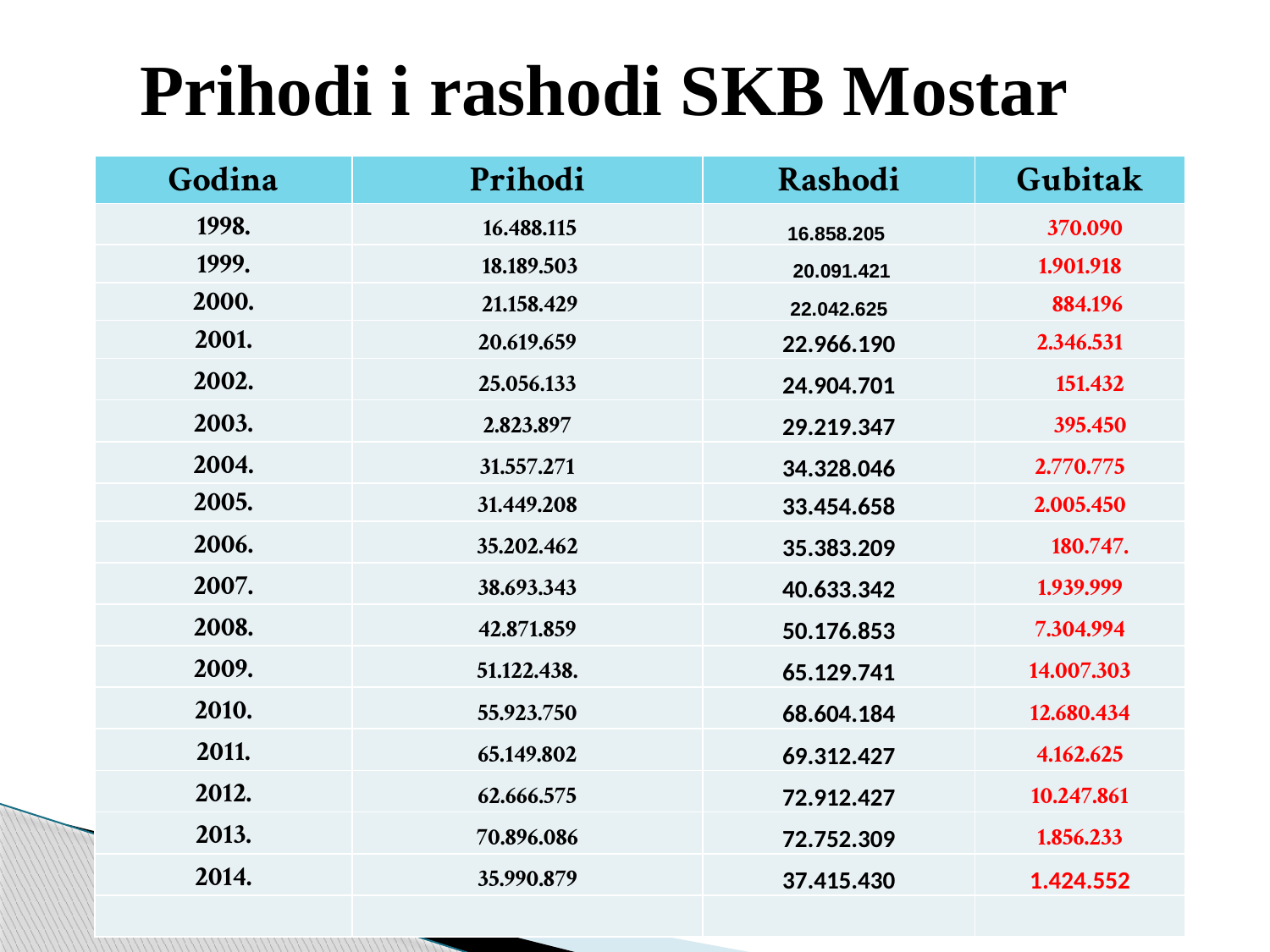

# Prihodi i rashodi SKB Mostar
| Godina | Prihodi | Rashodi | Gubitak |
| --- | --- | --- | --- |
| 1998. | 16.488.115 | 16.858.205 | 370.090 |
| 1999. | 18.189.503 | 20.091.421 | 1.901.918 |
| 2000. | 21.158.429 | 22.042.625 | 884.196 |
| 2001. | 20.619.659 | 22.966.190 | 2.346.531 |
| 2002. | 25.056.133 | 24.904.701 | 151.432 |
| 2003. | 2.823.897 | 29.219.347 | 395.450 |
| 2004. | 31.557.271 | 34.328.046 | 2.770.775 |
| 2005. | 31.449.208 | 33.454.658 | 2.005.450 |
| 2006. | 35.202.462 | 35.383.209 | 180.747. |
| 2007. | 38.693.343 | 40.633.342 | 1.939.999 |
| 2008. | 42.871.859 | 50.176.853 | 7.304.994 |
| 2009. | 51.122.438. | 65.129.741 | 14.007.303 |
| 2010. | 55.923.750 | 68.604.184 | 12.680.434 |
| 2011. | 65.149.802 | 69.312.427 | 4.162.625 |
| 2012. | 62.666.575 | 72.912.427 | 10.247.861 |
| 2013. | 70.896.086 | 72.752.309 | 1.856.233 |
| 2014. | 35.990.879 | 37.415.430 | 1.424.552 |
|  |  |  |  |